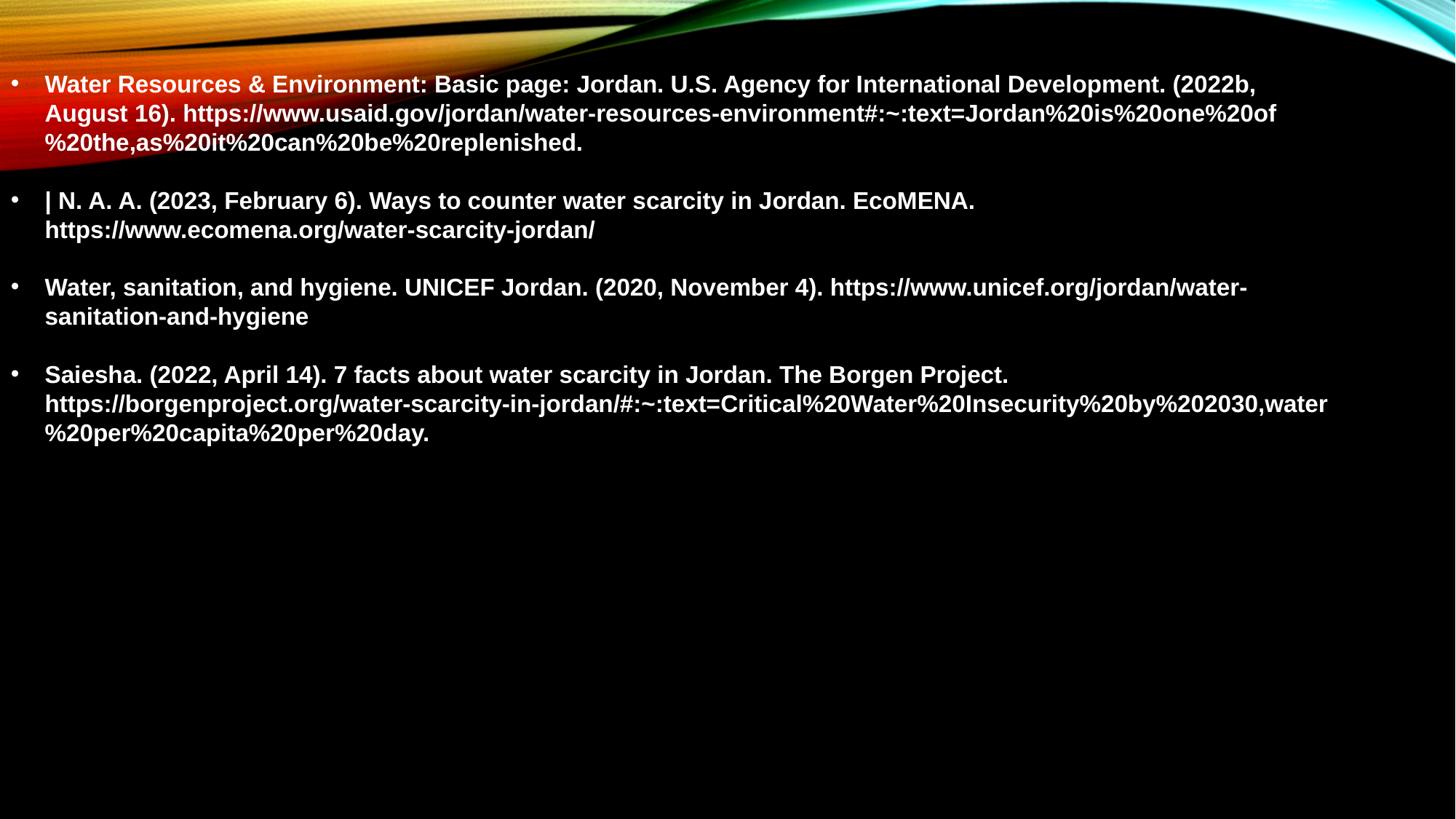

Water Resources & Environment: Basic page: Jordan. U.S. Agency for International Development. (2022b, August 16). https://www.usaid.gov/jordan/water-resources-environment#:~:text=Jordan%20is%20one%20of%20the,as%20it%20can%20be%20replenished.

| N. A. A. (2023, February 6). Ways to counter water scarcity in Jordan. EcoMENA. https://www.ecomena.org/water-scarcity-jordan/

Water, sanitation, and hygiene. UNICEF Jordan. (2020, November 4). https://www.unicef.org/jordan/water-sanitation-and-hygiene

Saiesha. (2022, April 14). 7 facts about water scarcity in Jordan. The Borgen Project. https://borgenproject.org/water-scarcity-in-jordan/#:~:text=Critical%20Water%20Insecurity%20by%202030,water%20per%20capita%20per%20day.